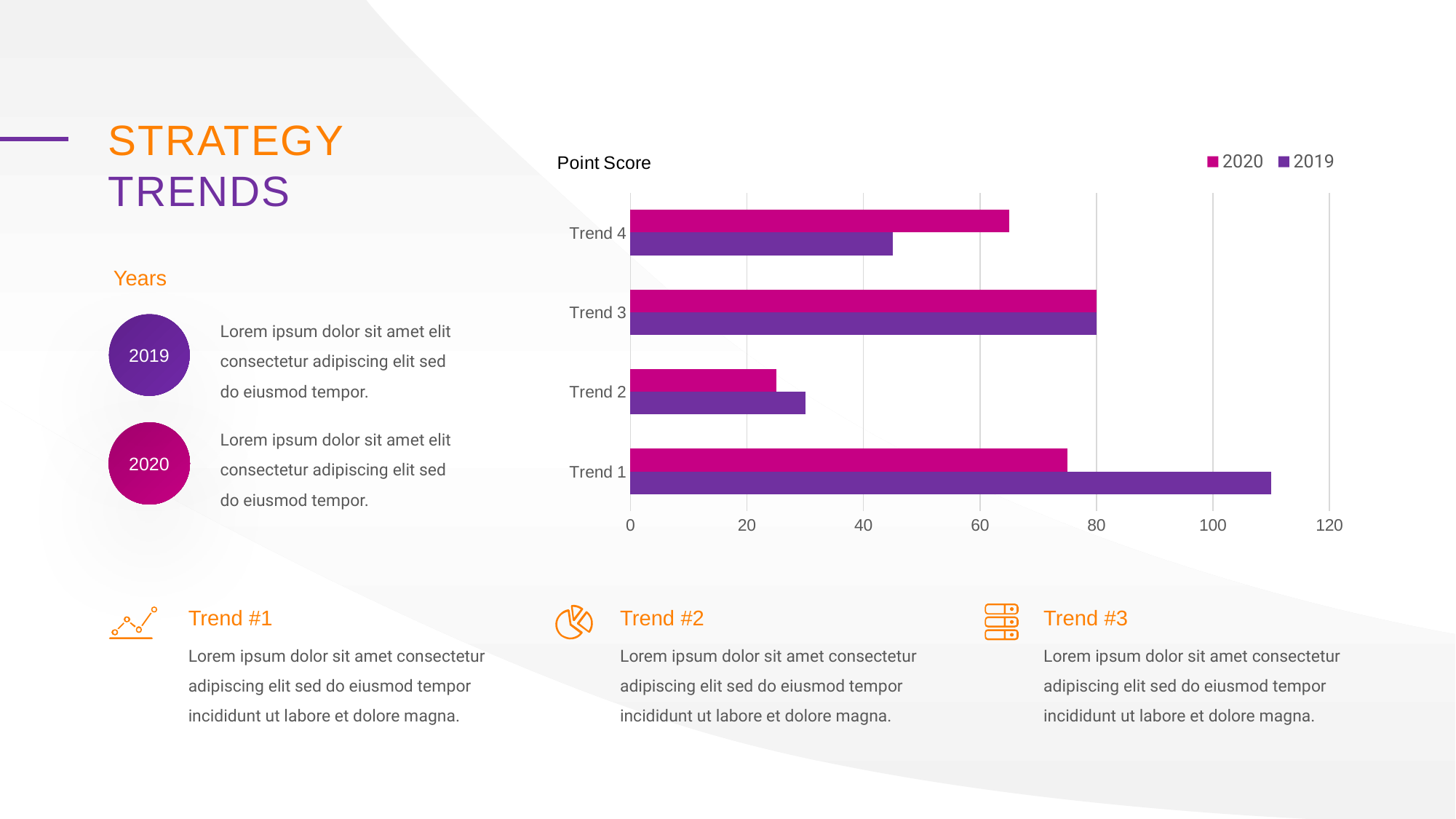

STRATEGY TRENDS

### Chart: Point Score

| Category | 2019 | 2020 |
|---|---|---|
| Trend 1 | 110.0 | 75.0 |
| Trend 2 | 30.0 | 25.0 |
| Trend 3 | 80.0 | 80.0 |
| Trend 4 | 45.0 | 65.0 |
Years
Lorem ipsum dolor sit amet elit consectetur adipiscing elit sed do eiusmod tempor.

2019
Lorem ipsum dolor sit amet elit consectetur adipiscing elit sed do eiusmod tempor.

2020
Trend #1

Lorem ipsum dolor sit amet consectetur adipiscing elit sed do eiusmod tempor incididunt ut labore et dolore magna.
Trend #2

Lorem ipsum dolor sit amet consectetur adipiscing elit sed do eiusmod tempor incididunt ut labore et dolore magna.
Trend #3

Lorem ipsum dolor sit amet consectetur adipiscing elit sed do eiusmod tempor incididunt ut labore et dolore magna.